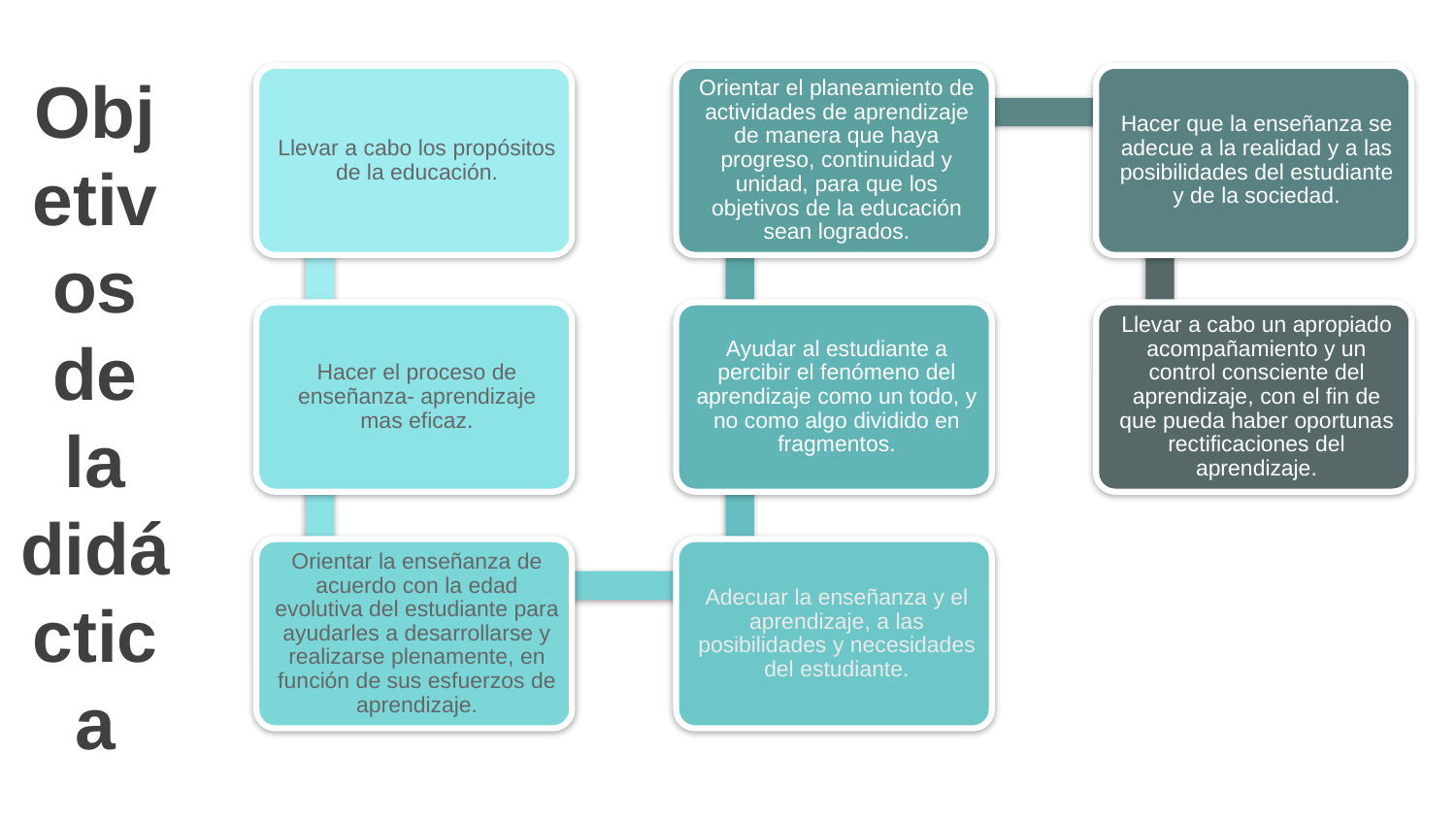

# Objetivos de la didáctica
Llevar a cabo los propósitos de la educación.
Hacer el proceso de enseñanza- aprendizaje mas eficaz.
Orientar la enseñanza de acuerdo con la edad evolutiva del estudiante para ayudarles a desarrollarse y realizarse plenamente, en función de sus esfuerzos de aprendizaje.
Adecuar la enseñanza y el aprendizaje, a las posibilidades y necesidades del estudiante.
Ayudar al estudiante a percibir el fenómeno del aprendizaje como un todo, y no como algo dividido en fragmentos.
Orientar el planeamiento de actividades de aprendizaje de manera que haya progreso, continuidad y unidad, para que los objetivos de la educación sean logrados.
Hacer que la enseñanza se adecue a la realidad y a las posibilidades del estudiante y de la sociedad.
Llevar a cabo un apropiado acompañamiento y un control consciente del aprendizaje, con el fin de que pueda haber oportunas rectificaciones del aprendizaje.